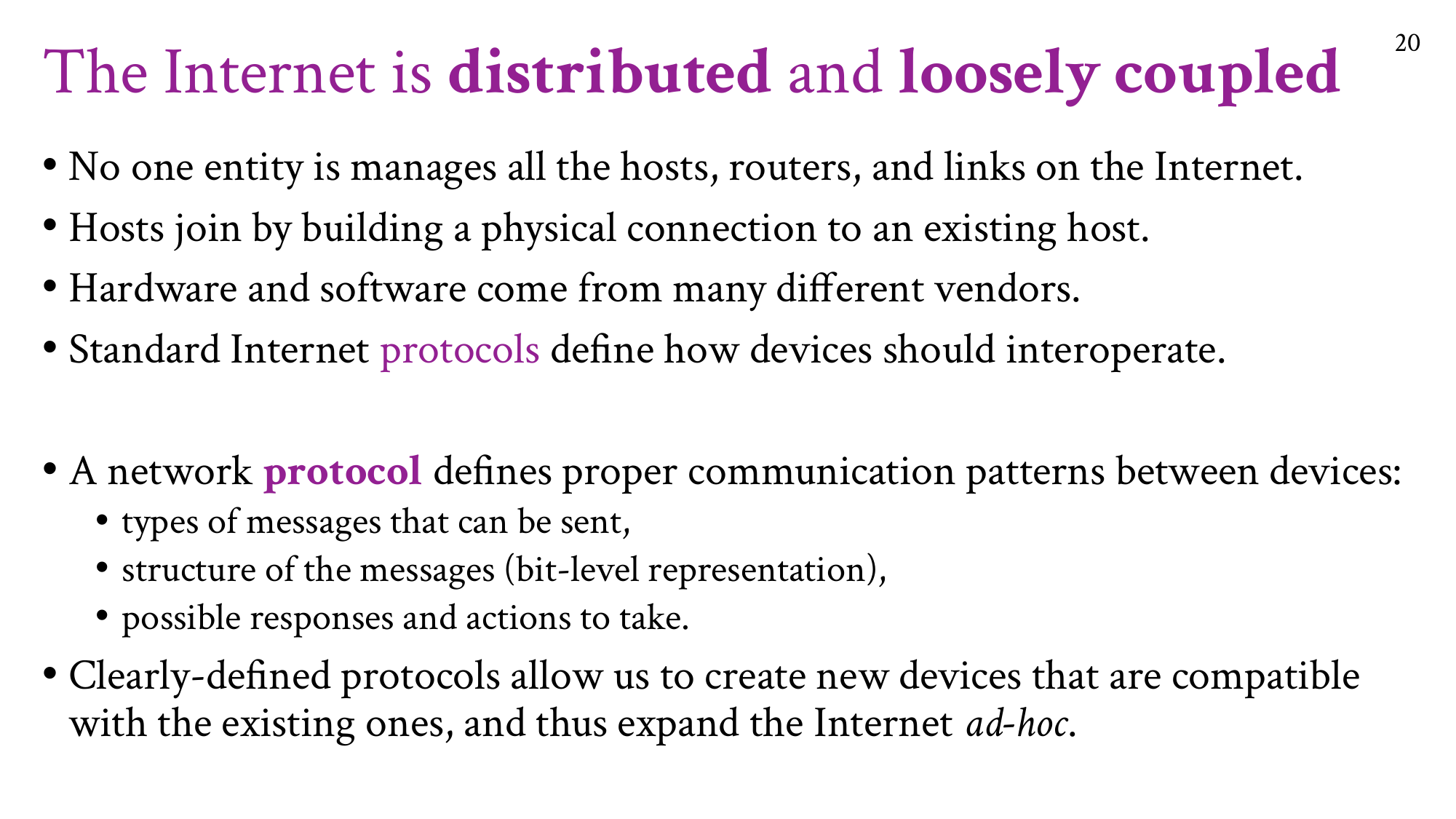

# The Internet is distributed and loosely coupled
No one entity is manages all the hosts, routers, and links on the Internet.
Hosts join by building a physical connection to an existing host.
Hardware and software come from many different vendors.
Standard Internet protocols define how devices should interoperate.

A network protocol defines proper communication patterns between devices:
types of messages that can be sent,
structure of the messages (bit-level representation),
possible responses and actions to take.
Clearly-defined protocols allow us to create new devices that are compatible with the existing ones, and thus expand the Internet ad-hoc.